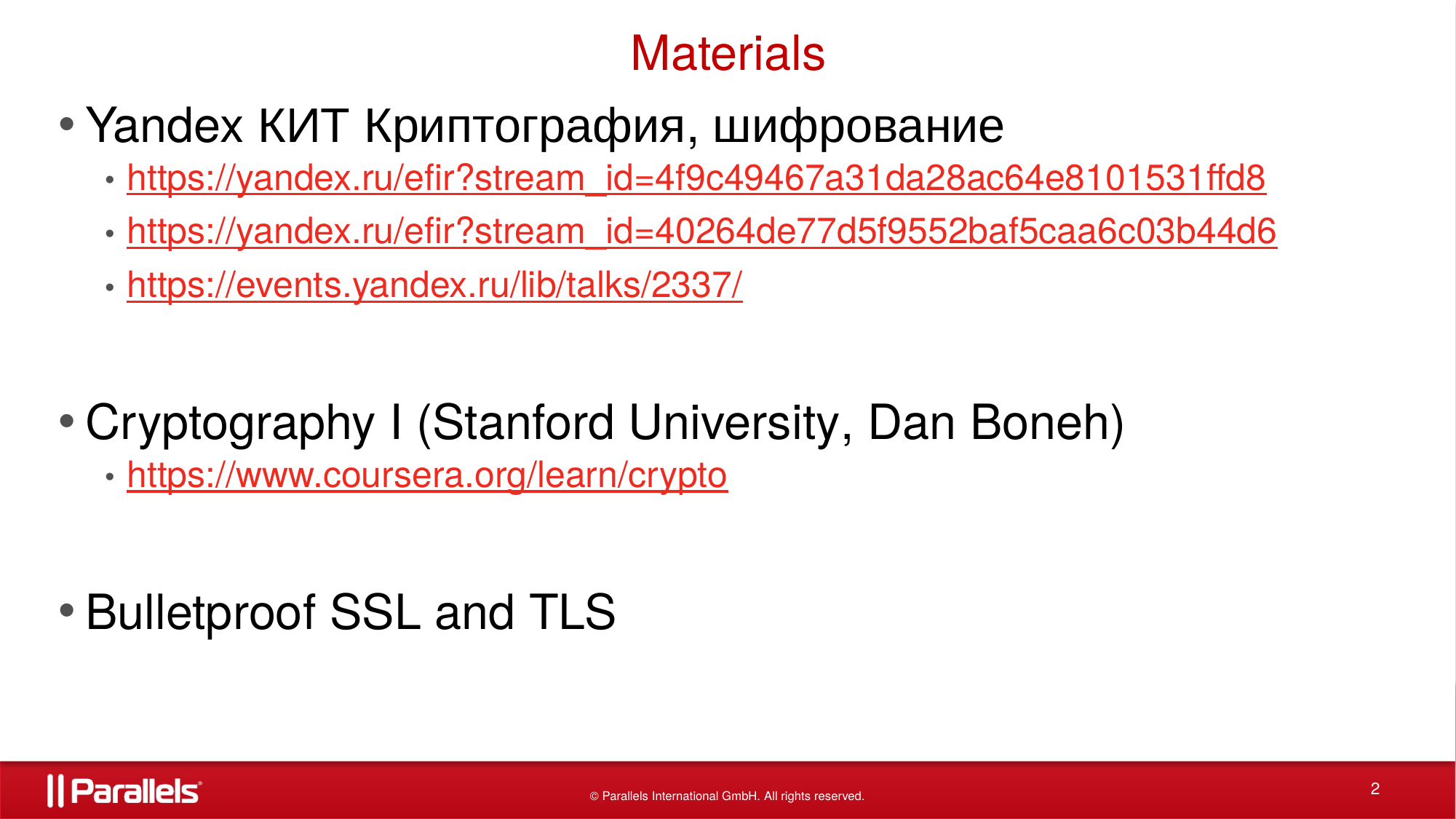

# Materials
Yandex КИТ Криптография, шифрование
https://yandex.ru/efir?stream_id=4f9c49467a31da28ac64e8101531ffd8
https://yandex.ru/efir?stream_id=40264de77d5f9552baf5caa6c03b44d6
https://events.yandex.ru/lib/talks/2337/

Cryptography I (Stanford University, Dan Boneh)
https://www.coursera.org/learn/crypto

Bulletproof SSL and TLS